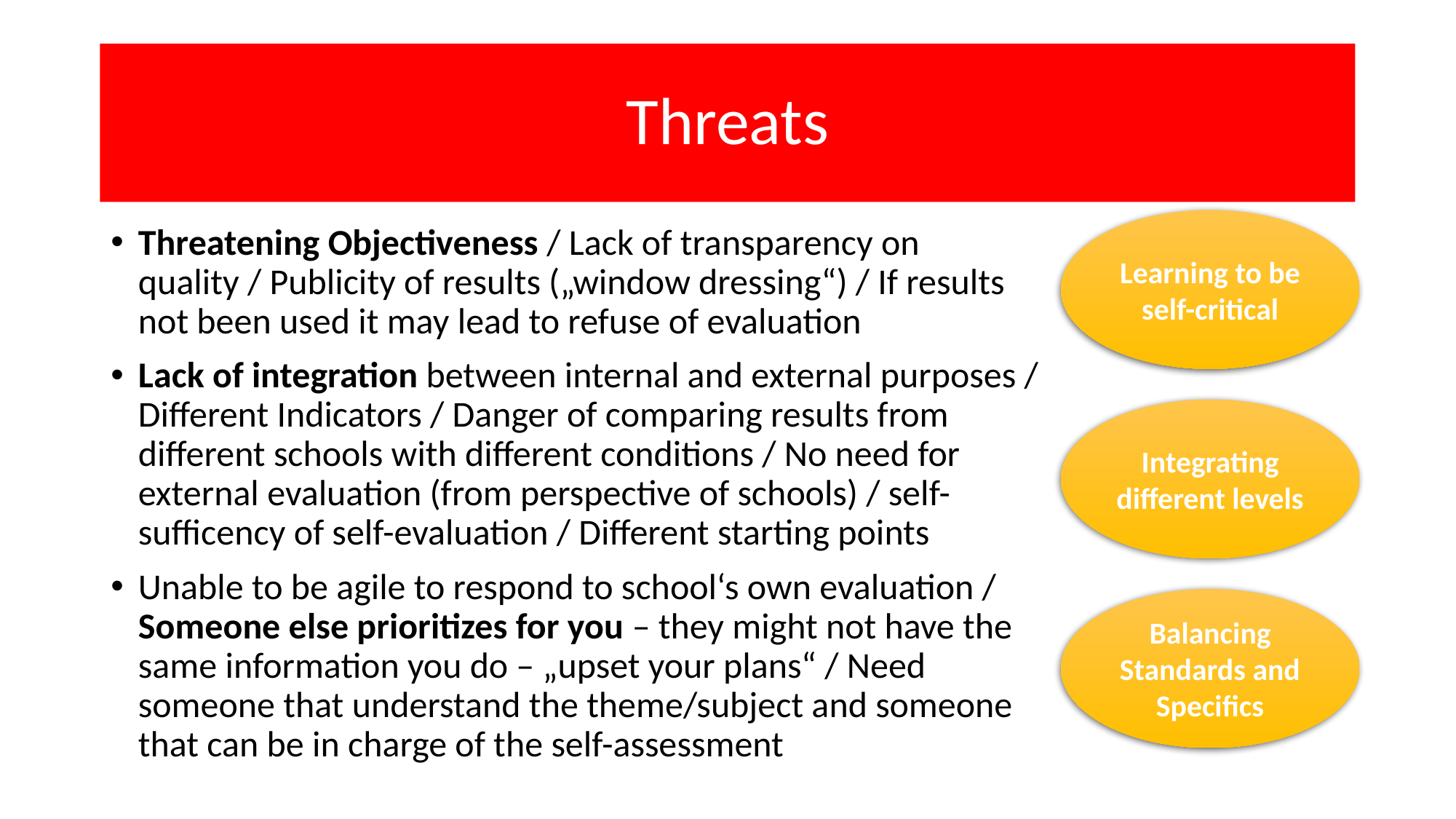

# Threats
Learning to be self-critical
Threatening Objectiveness / Lack of transparency on quality / Publicity of results („window dressing“) / If results not been used it may lead to refuse of evaluation
Lack of integration between internal and external purposes / Different Indicators / Danger of comparing results from different schools with different conditions / No need for external evaluation (from perspective of schools) / self-sufficency of self-evaluation / Different starting points
Unable to be agile to respond to school‘s own evaluation / Someone else prioritizes for you – they might not have the same information you do – „upset your plans“ / Need someone that understand the theme/subject and someone that can be in charge of the self-assessment
Integrating different levels
Balancing Standards and Specifics